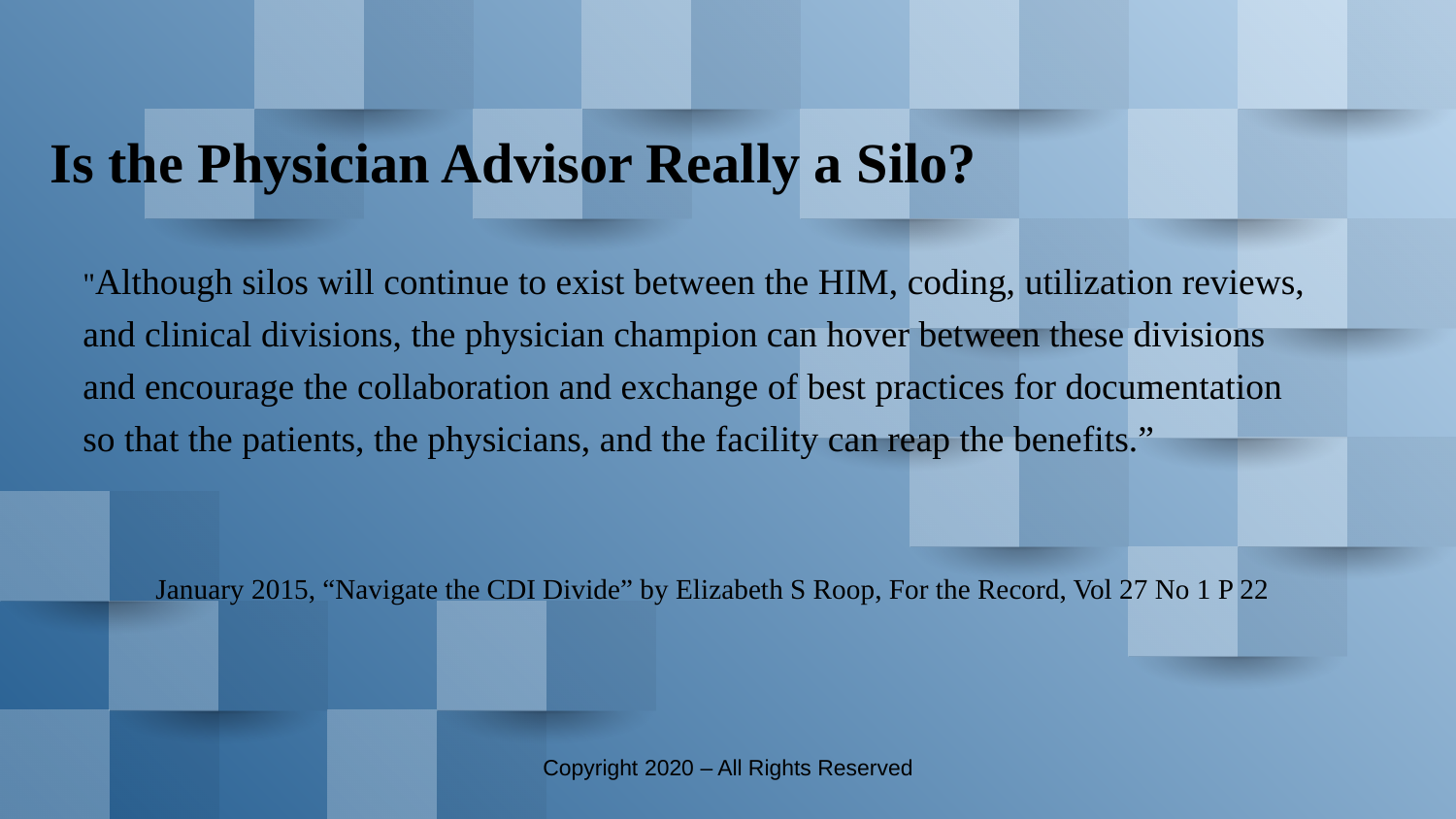

# Is the Physician Advisor Really a Silo?
"Although silos will continue to exist between the HIM, coding, utilization reviews, and clinical divisions, the physician champion can hover between these divisions and encourage the collaboration and exchange of best practices for documentation so that the patients, the physicians, and the facility can reap the benefits.”

January 2015, “Navigate the CDI Divide” by Elizabeth S Roop, For the Record, Vol 27 No 1 P 22

Copyright 2020 – All Rights Reserved